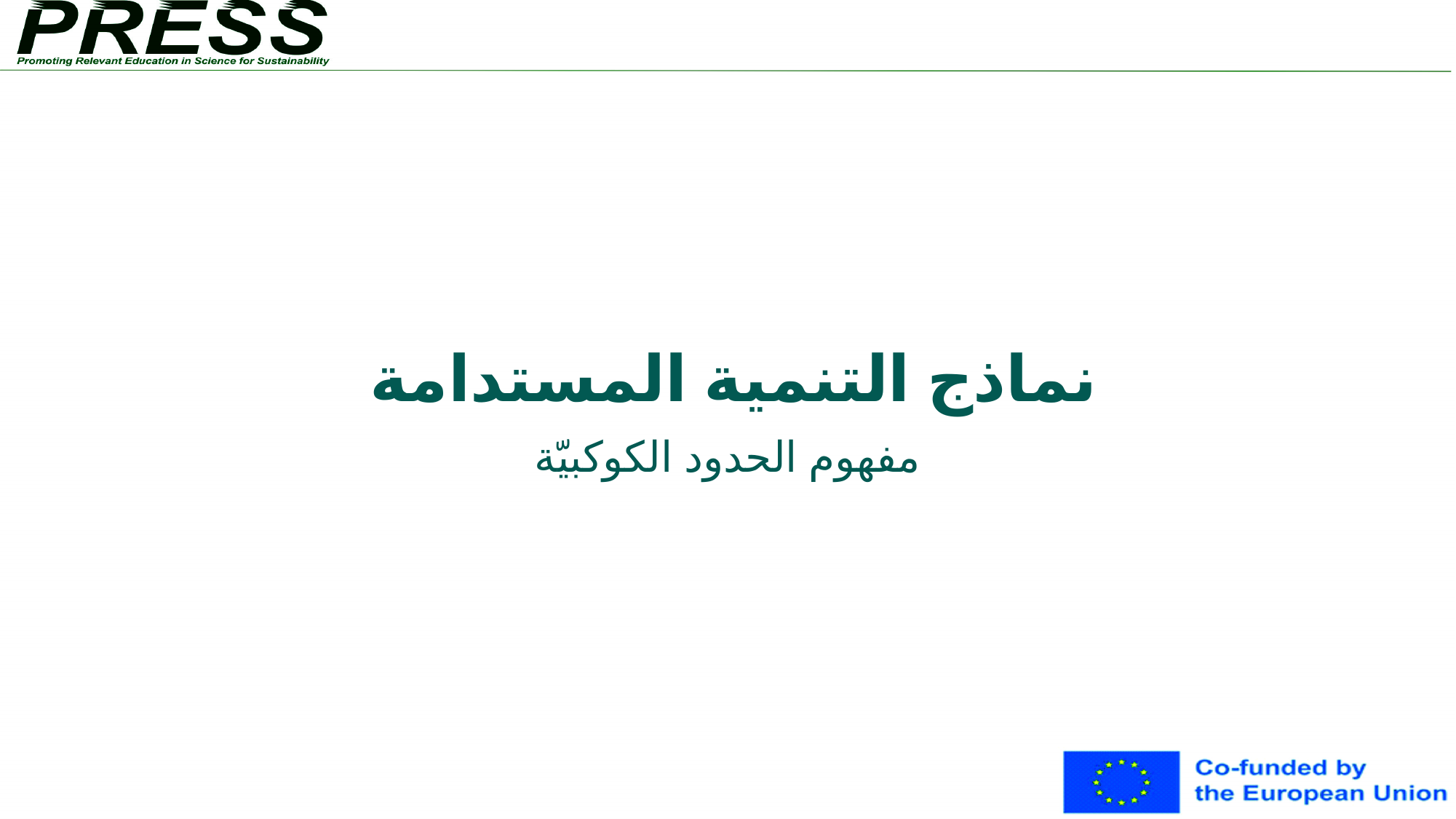

# نماذج التنمية المستدامة
مفهوم الحدود الكوكبيّة